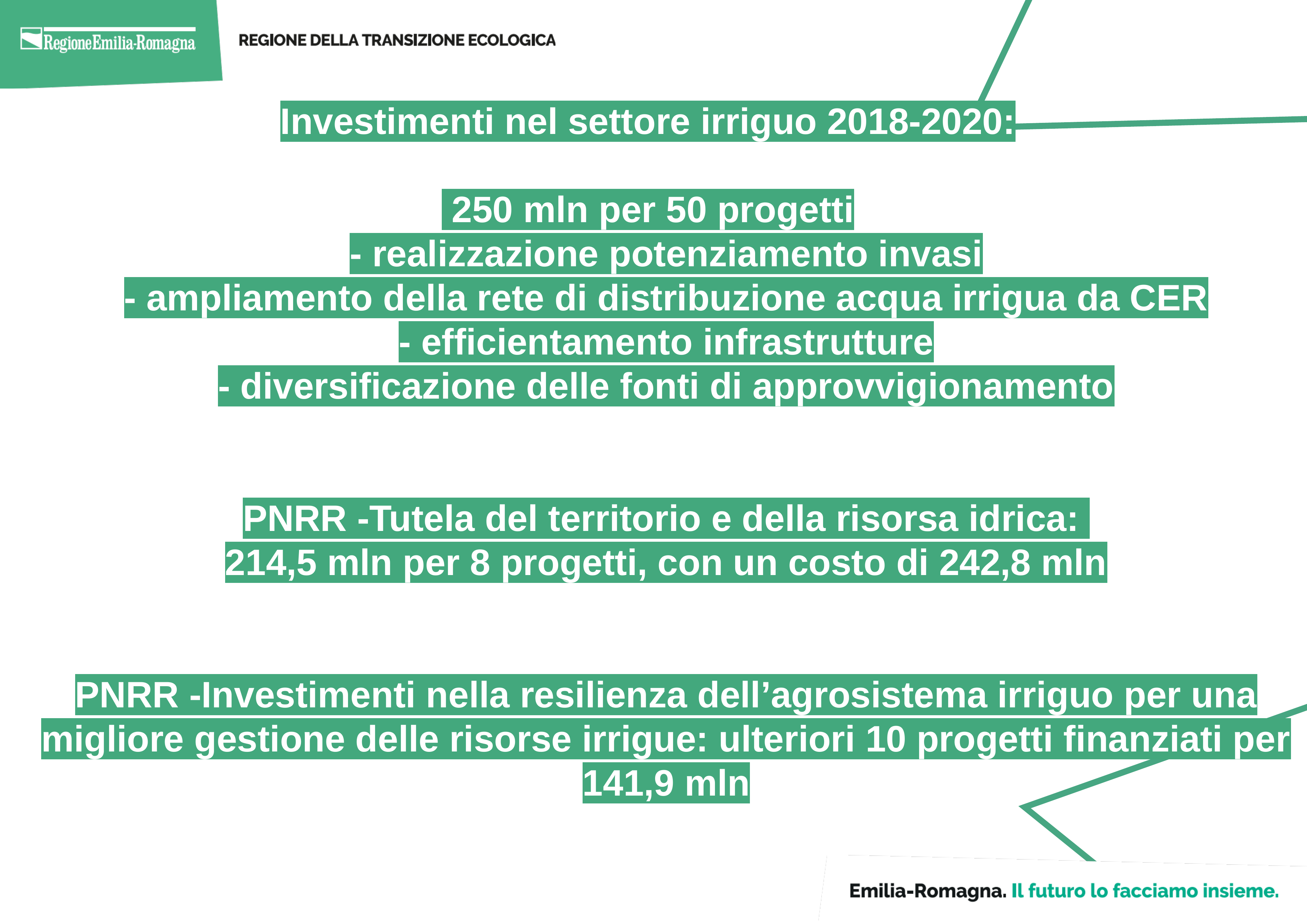

Investimenti nel settore irriguo 2018-2020:

 250 mln per 50 progetti
- realizzazione potenziamento invasi
- ampliamento della rete di distribuzione acqua irrigua da CER
- efficientamento infrastrutture
- diversificazione delle fonti di approvvigionamento

PNRR -Tutela del territorio e della risorsa idrica:
214,5 mln per 8 progetti, con un costo di 242,8 mln

PNRR -Investimenti nella resilienza dell’agrosistema irriguo per una migliore gestione delle risorse irrigue: ulteriori 10 progetti finanziati per 141,9 mln